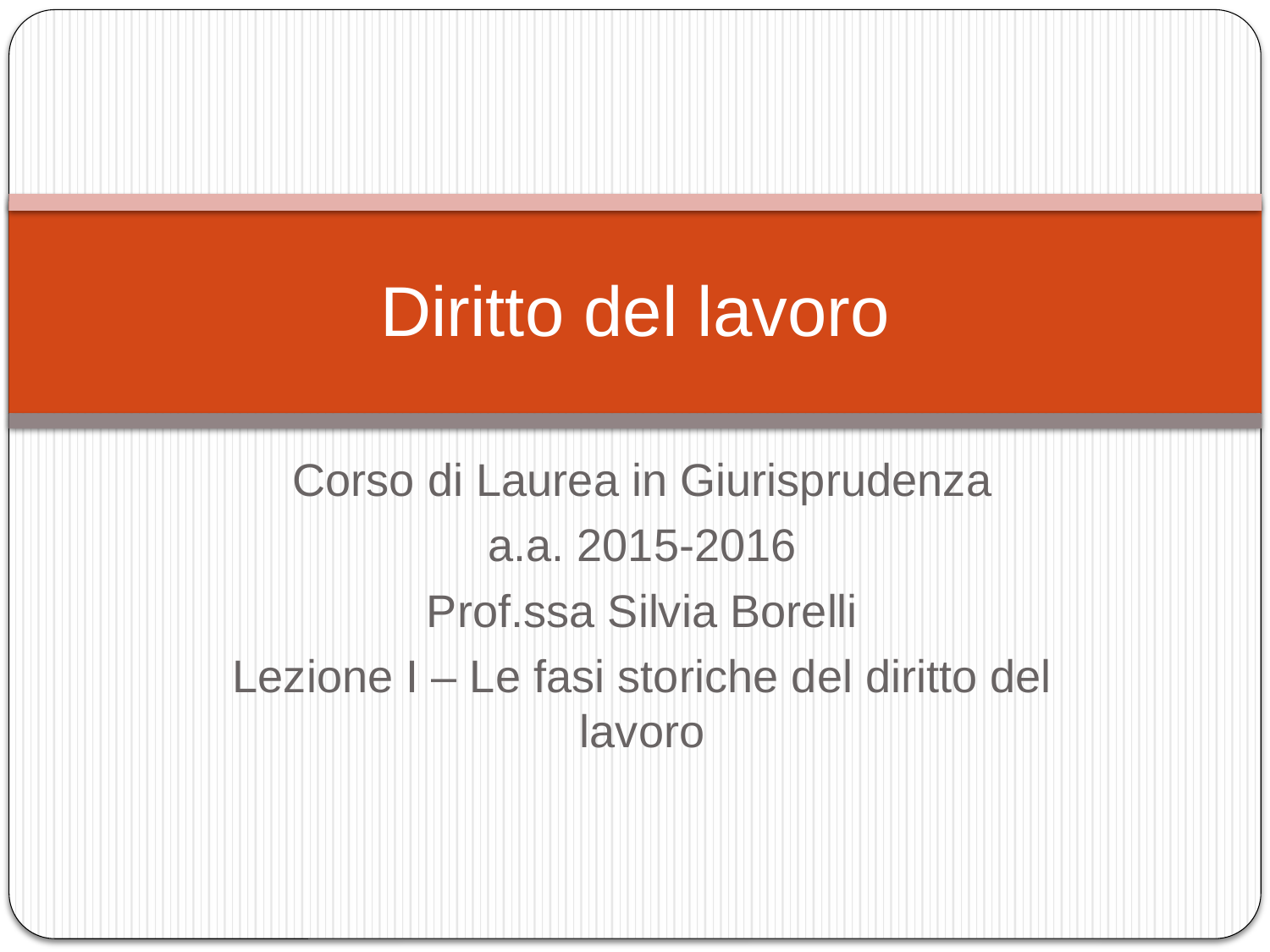

# Diritto del lavoro
Corso di Laurea in Giurisprudenza
a.a. 2015-2016
Prof.ssa Silvia Borelli
Lezione I – Le fasi storiche del diritto del lavoro